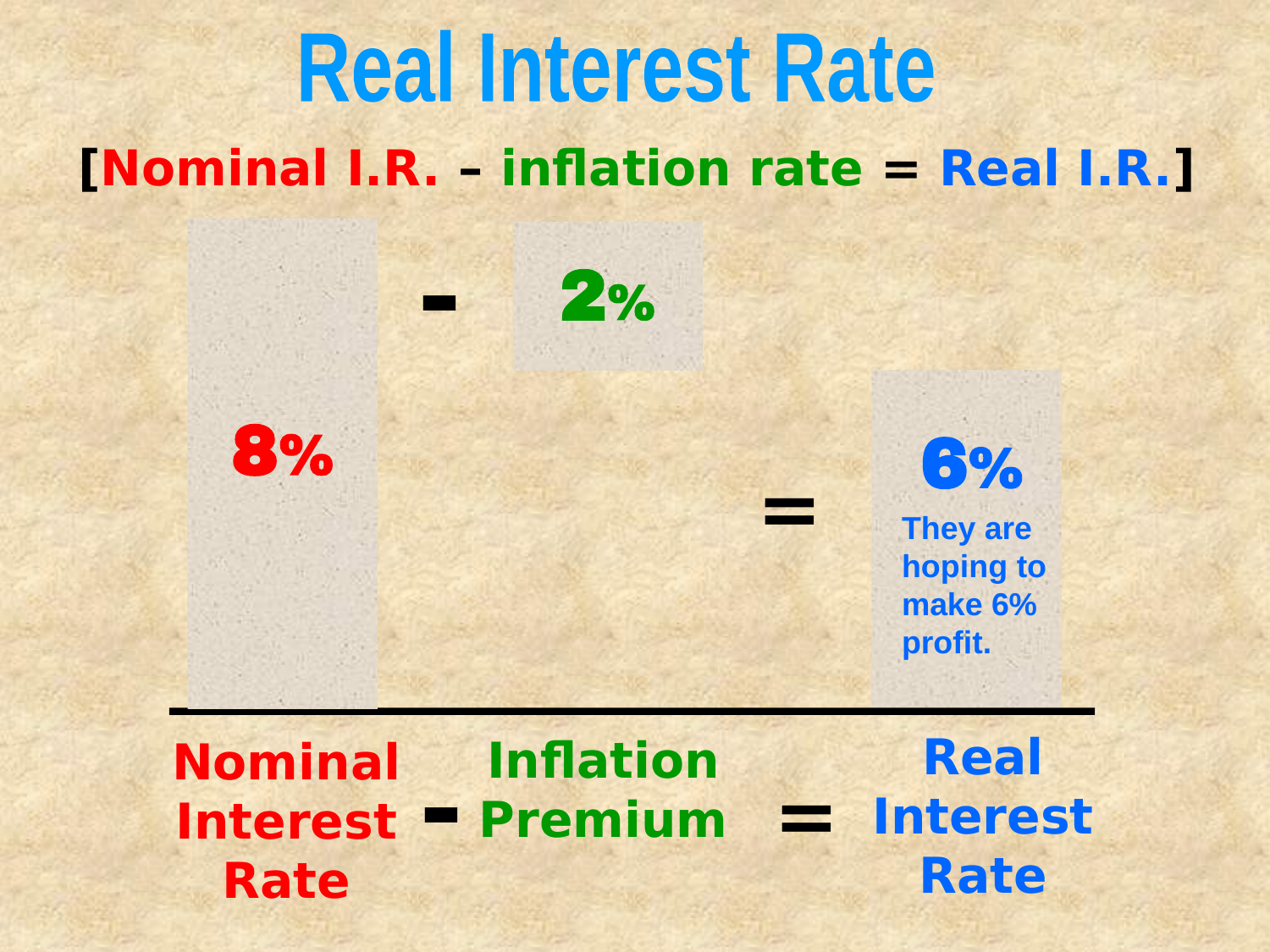

Real Interest Rate
[Nominal I.R. – inflation rate = Real I.R.]

8%
-

2%

6%
=
They are
hoping to
make 6%
profit.

Real
Interest
Rate
Inflation
Premium
Nominal
Interest
Rate
-
=